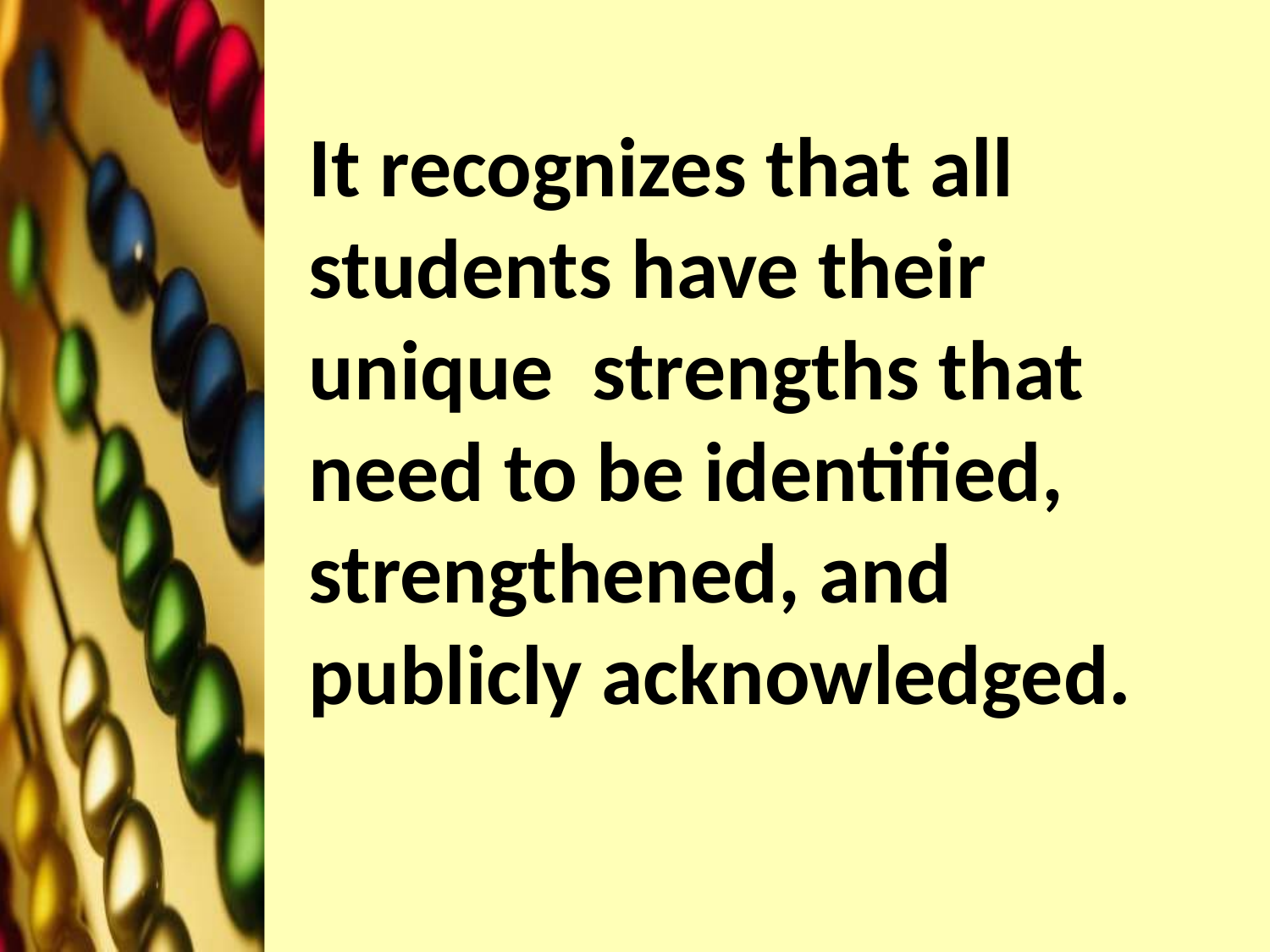

It recognizes that all students have their unique  strengths that need to be identified,  strengthened, and publicly acknowledged.